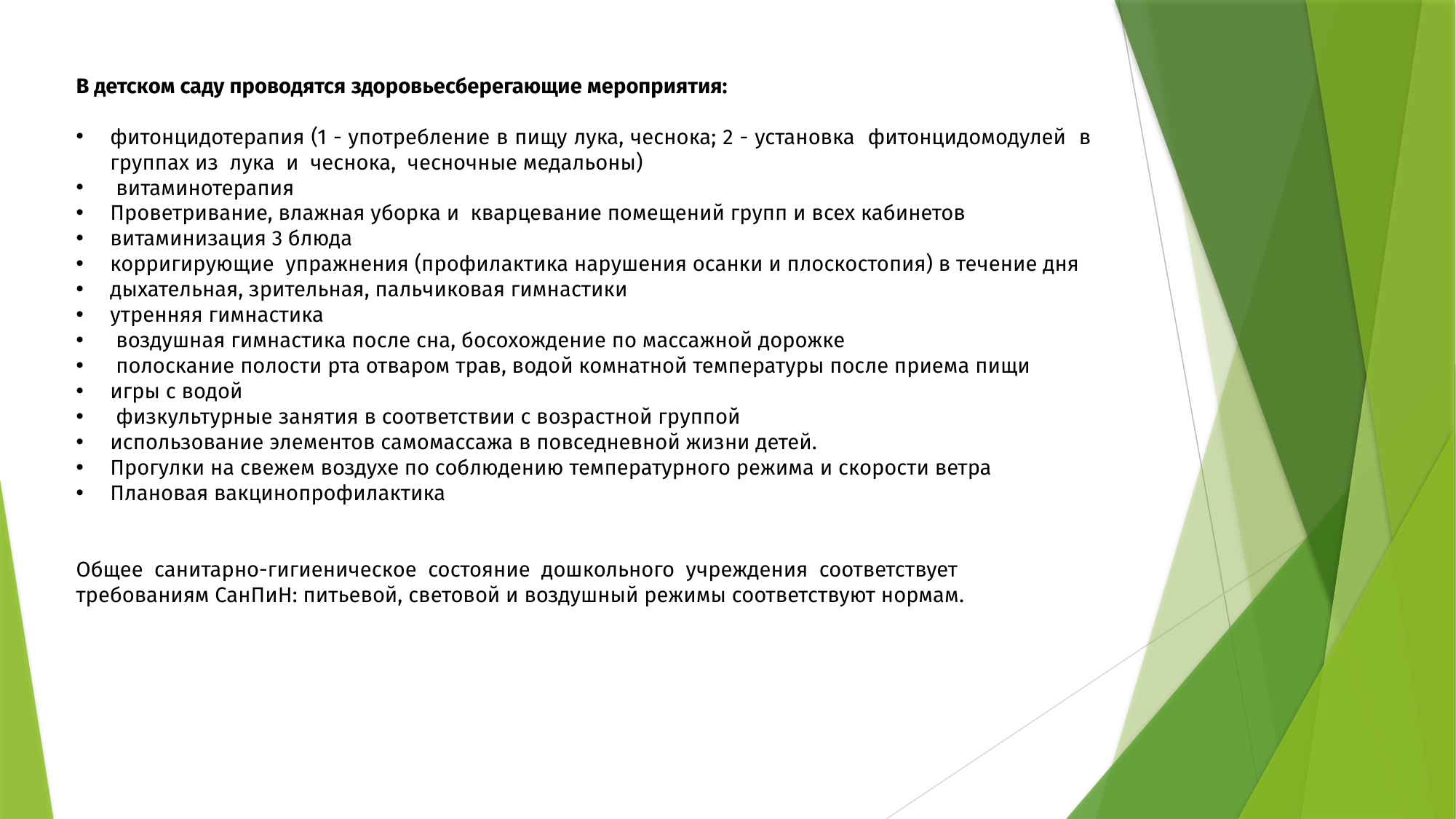

В детском саду проводятся здоровьесберегающие мероприятия:

фитонцидотерапия (1 - употребление в пищу лука, чеснока; 2 - установка  фитонцидомодулей  в  группах из  лука  и  чеснока,  чесночные медальоны)
 витаминотерапия
Проветривание, влажная уборка и  кварцевание помещений групп и всех кабинетов
витаминизация 3 блюда
корригирующие  упражнения (профилактика нарушения осанки и плоскостопия) в течение дня
дыхательная, зрительная, пальчиковая гимнастики
утренняя гимнастика
 воздушная гимнастика после сна, босохождение по массажной дорожке
 полоскание полости рта отваром трав, водой комнатной температуры после приема пищи
игры с водой
 физкультурные занятия в соответствии с возрастной группой
использование элементов самомассажа в повседневной жизни детей.
Прогулки на свежем воздухе по соблюдению температурного режима и скорости ветра
Плановая вакцинопрофилактика

Общее  санитарно-гигиеническое  состояние  дошкольного  учреждения  соответствует
требованиям СанПиН: питьевой, световой и воздушный режимы соответствуют нормам.